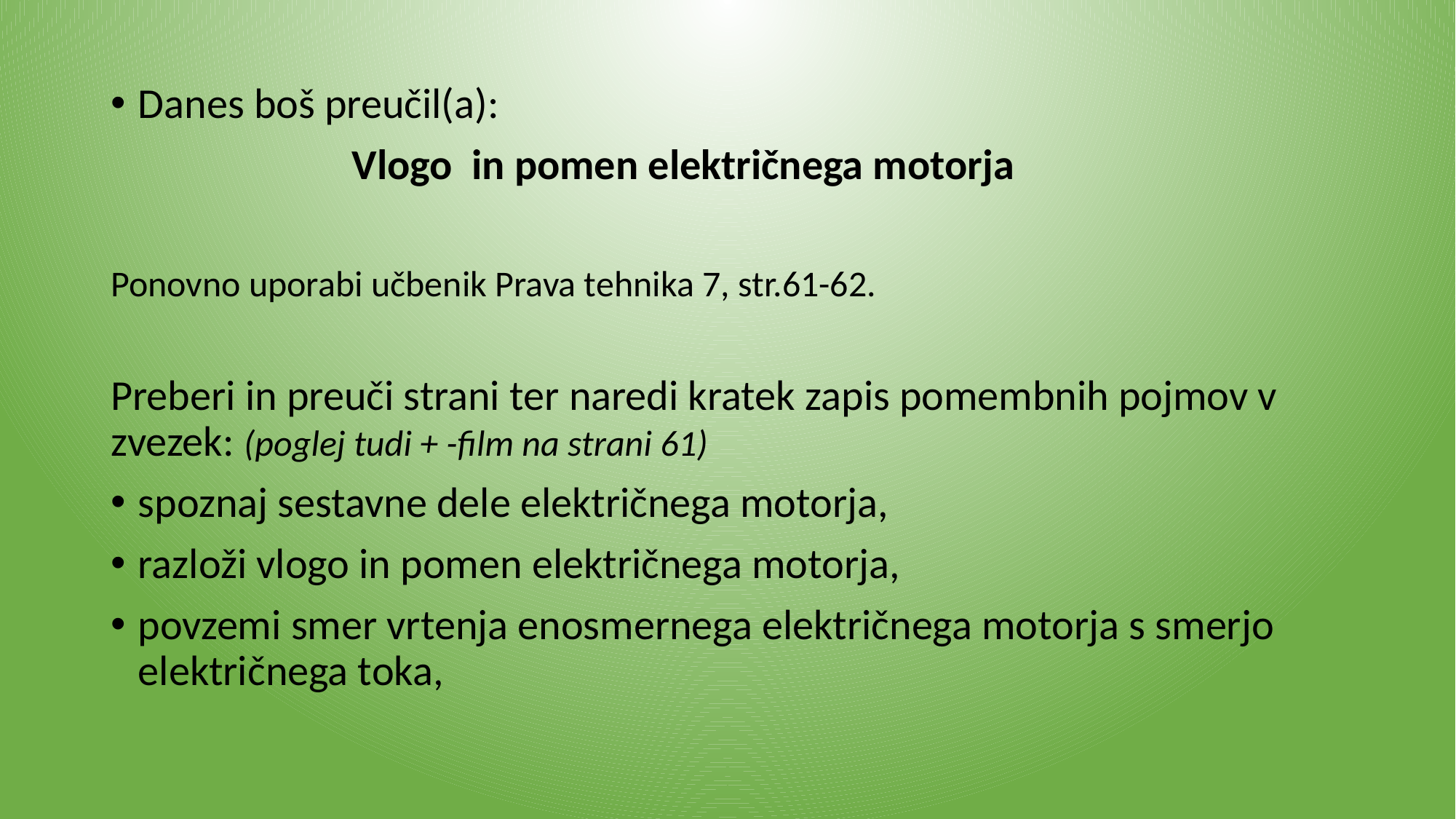

#
Danes boš preučil(a):
                         Vlogo  in pomen električnega motorja

Ponovno uporabi učbenik Prava tehnika 7, str.61-62.

Preberi in preuči strani ter naredi kratek zapis pomembnih pojmov v zvezek: (poglej tudi + -film na strani 61)
spoznaj sestavne dele električnega motorja,
razloži vlogo in pomen električnega motorja,
povzemi smer vrtenja enosmernega električnega motorja s smerjo električnega toka,